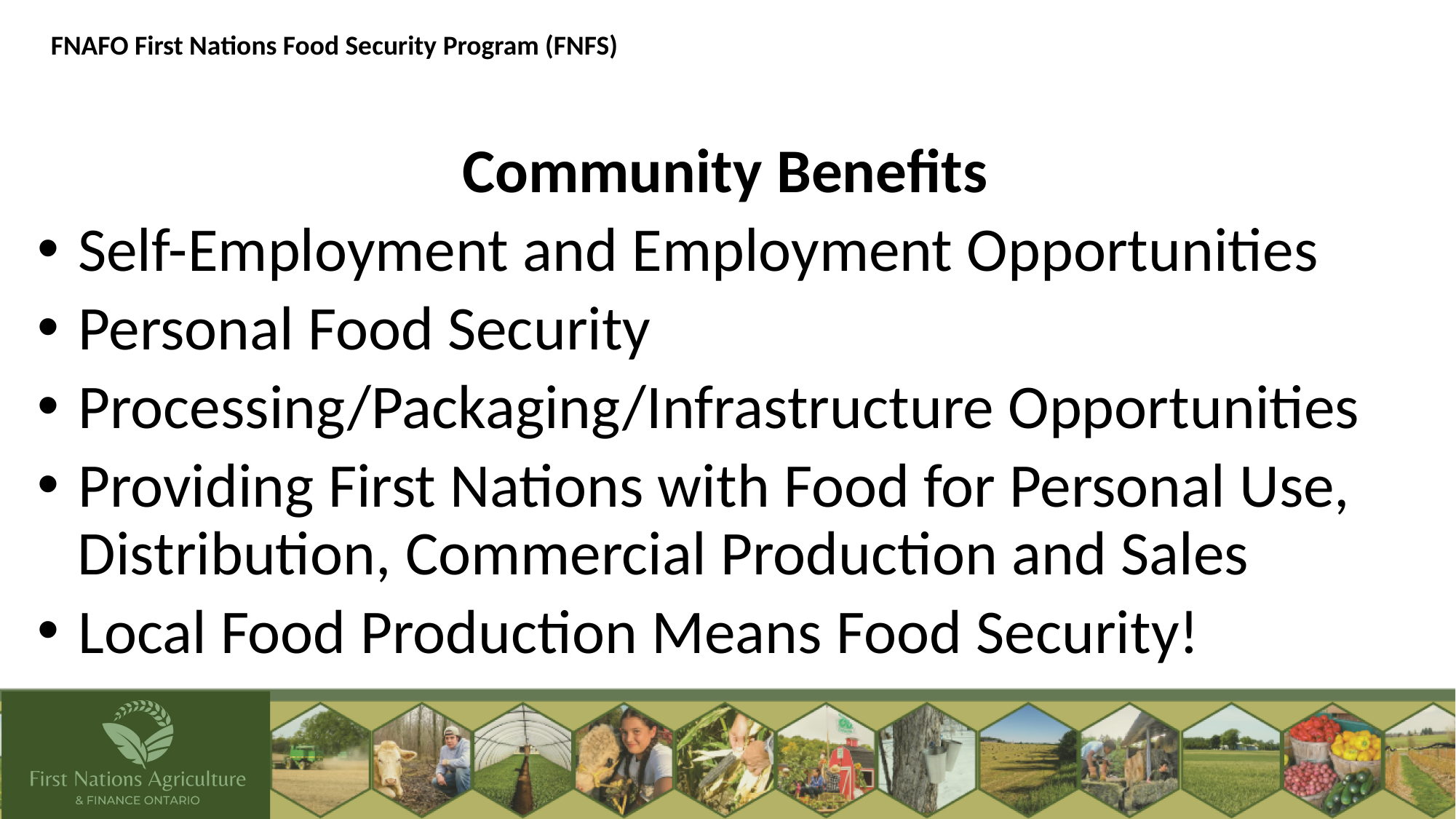

FNAFO First Nations Food Security Program (FNFS)
Community Benefits
 Self-Employment and Employment Opportunities
 Personal Food Security
 Processing/Packaging/Infrastructure Opportunities
 Providing First Nations with Food for Personal Use,
 Distribution, Commercial Production and Sales
 Local Food Production Means Food Security!